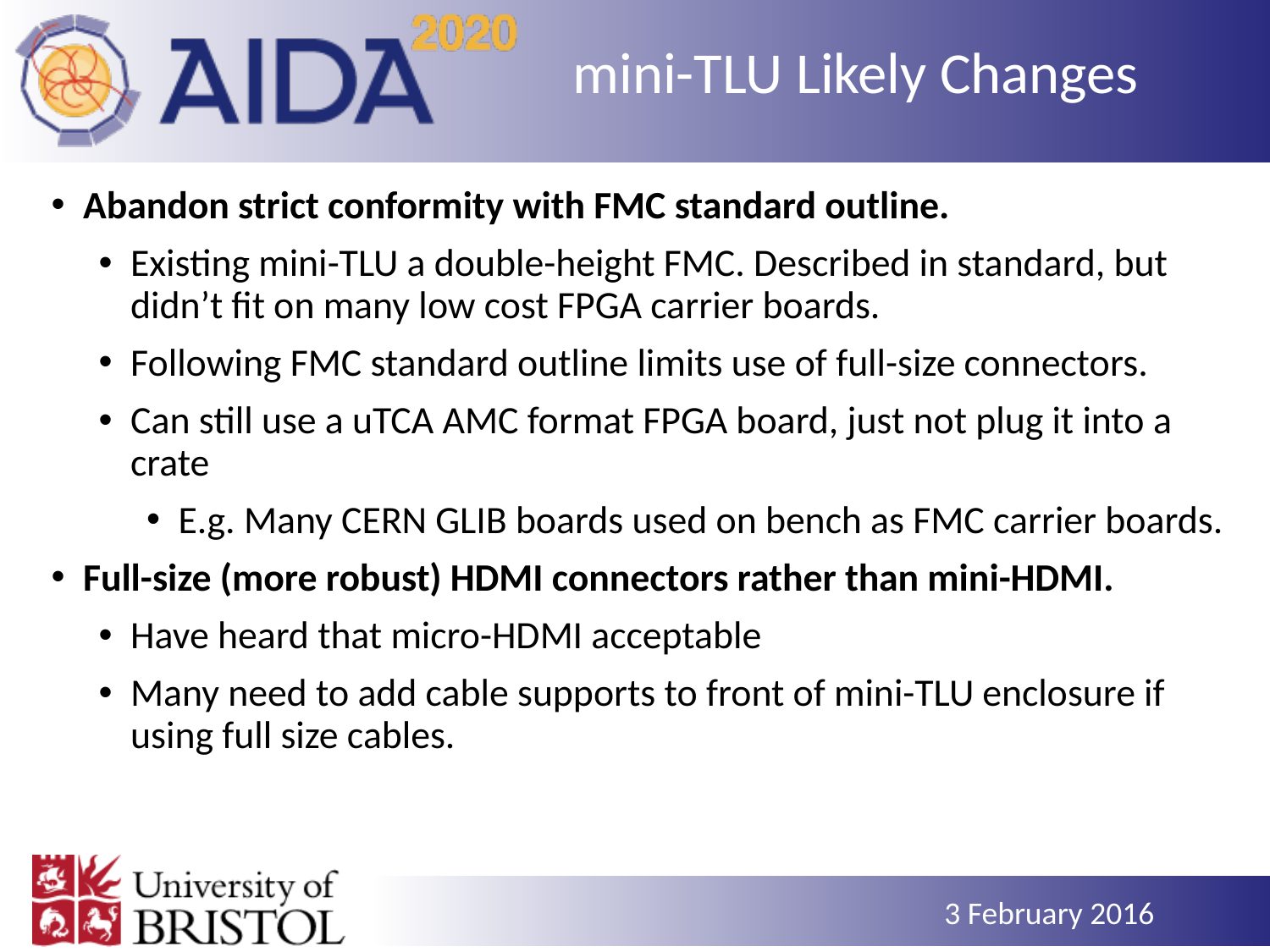

# mini-TLU Likely Changes
Abandon strict conformity with FMC standard outline.
Existing mini-TLU a double-height FMC. Described in standard, but didn’t fit on many low cost FPGA carrier boards.
Following FMC standard outline limits use of full-size connectors.
Can still use a uTCA AMC format FPGA board, just not plug it into a crate
E.g. Many CERN GLIB boards used on bench as FMC carrier boards.
Full-size (more robust) HDMI connectors rather than mini-HDMI.
Have heard that micro-HDMI acceptable
Many need to add cable supports to front of mini-TLU enclosure if using full size cables.

6
3 February 2016